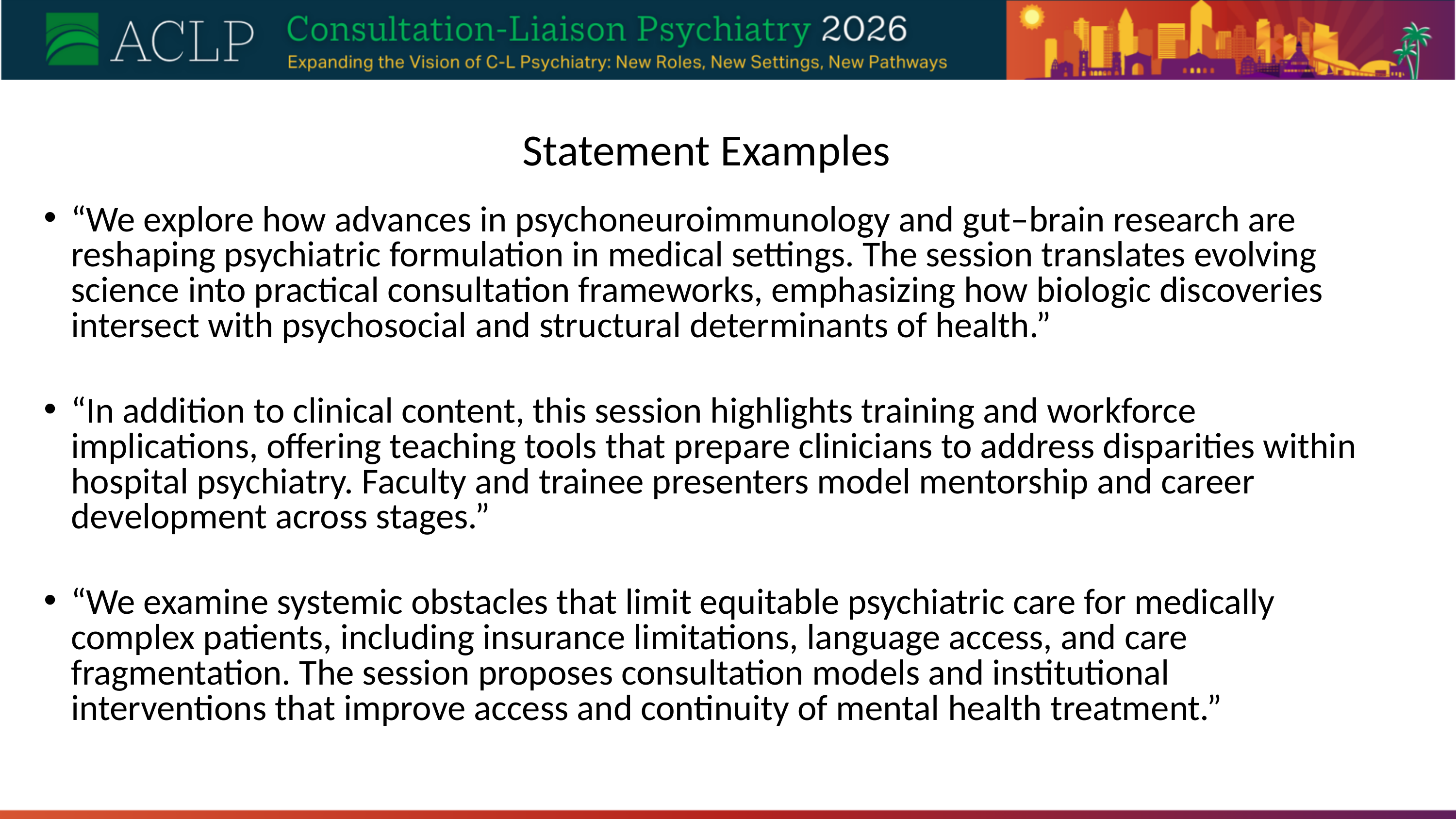

# Statement Examples
“We explore how advances in psychoneuroimmunology and gut–brain research are reshaping psychiatric formulation in medical settings. The session translates evolving science into practical consultation frameworks, emphasizing how biologic discoveries intersect with psychosocial and structural determinants of health.”

“In addition to clinical content, this session highlights training and workforce implications, offering teaching tools that prepare clinicians to address disparities within hospital psychiatry. Faculty and trainee presenters model mentorship and career development across stages.”

“We examine systemic obstacles that limit equitable psychiatric care for medically complex patients, including insurance limitations, language access, and care fragmentation. The session proposes consultation models and institutional interventions that improve access and continuity of mental health treatment.”